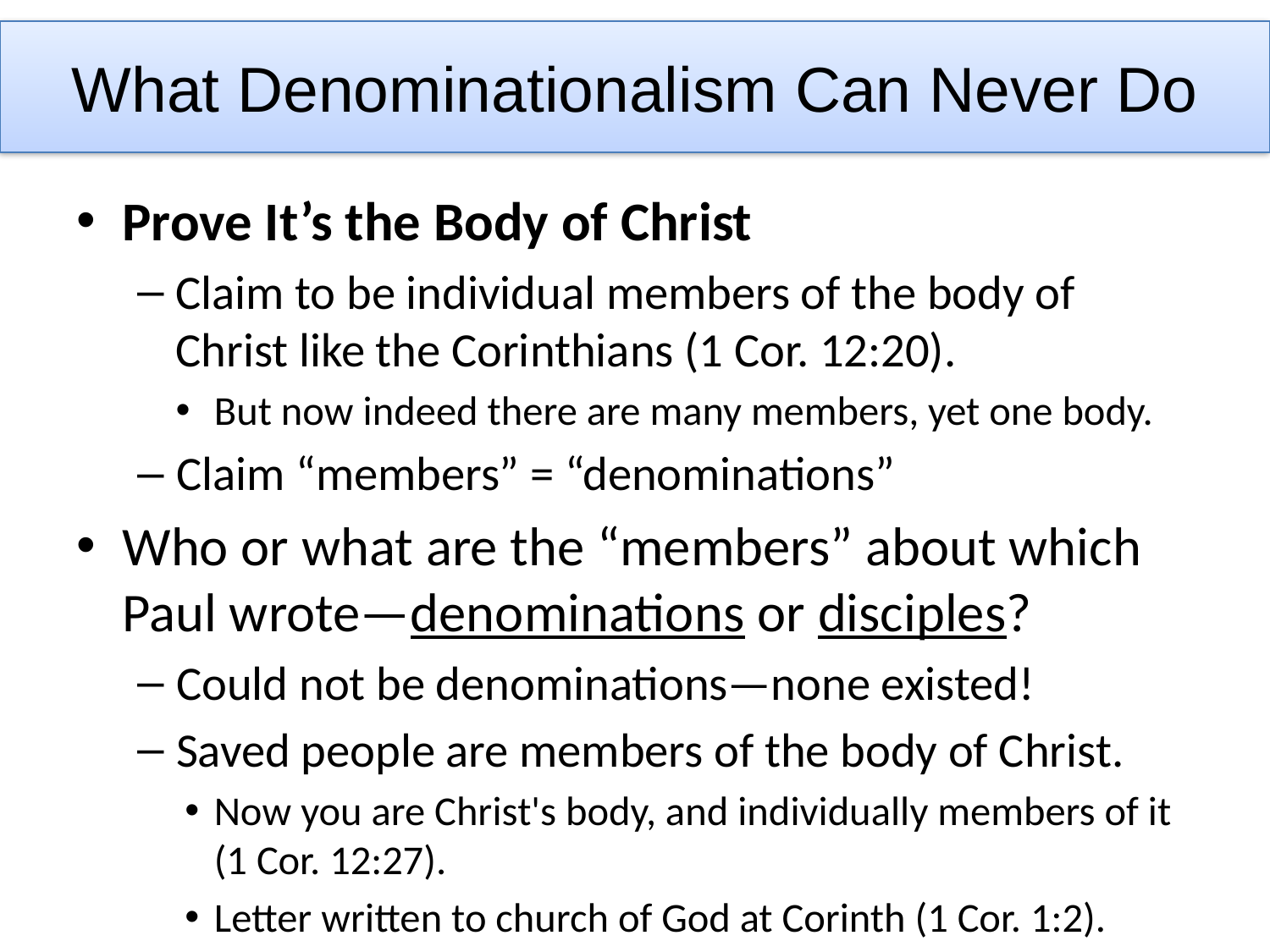

# What Denominationalism Can Never Do
Prove It’s the Body of Christ
Claim to be individual members of the body of Christ like the Corinthians (1 Cor. 12:20).
But now indeed there are many members, yet one body.
Claim “members” = “denominations”
Who or what are the “members” about which Paul wrote—denominations or disciples?
Could not be denominations—none existed!
Saved people are members of the body of Christ.
Now you are Christ's body, and individually members of it (1 Cor. 12:27).
Letter written to church of God at Corinth (1 Cor. 1:2).